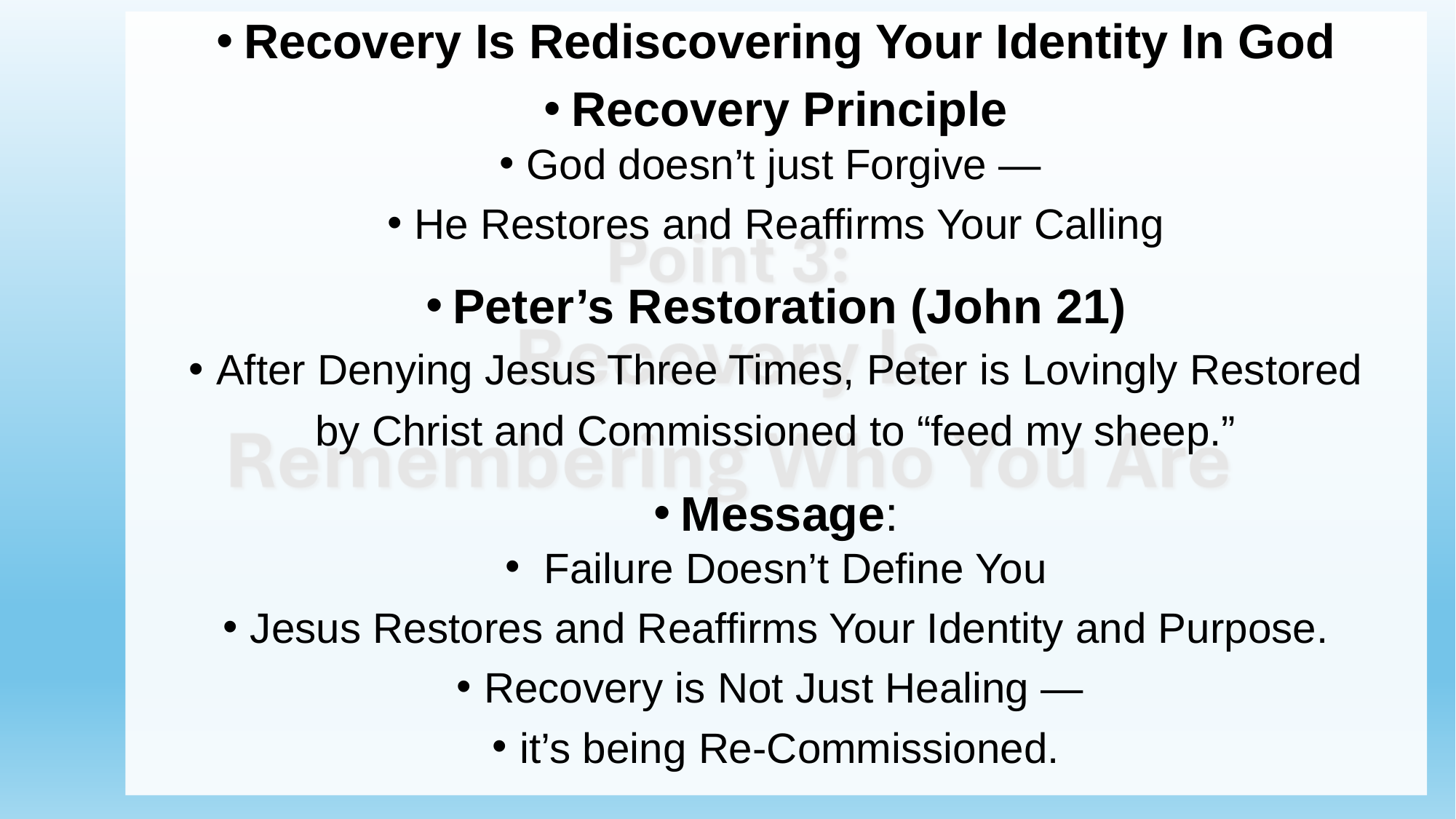

Recovery Is Rediscovering Your Identity In God
Recovery Principle
God doesn’t just Forgive —
He Restores and Reaffirms Your Calling
Peter’s Restoration (John 21)
After Denying Jesus Three Times, Peter is Lovingly Restored
by Christ and Commissioned to “feed my sheep.”
Message:
 Failure Doesn’t Define You
Jesus Restores and Reaffirms Your Identity and Purpose.
Recovery is Not Just Healing —
it’s being Re-Commissioned.